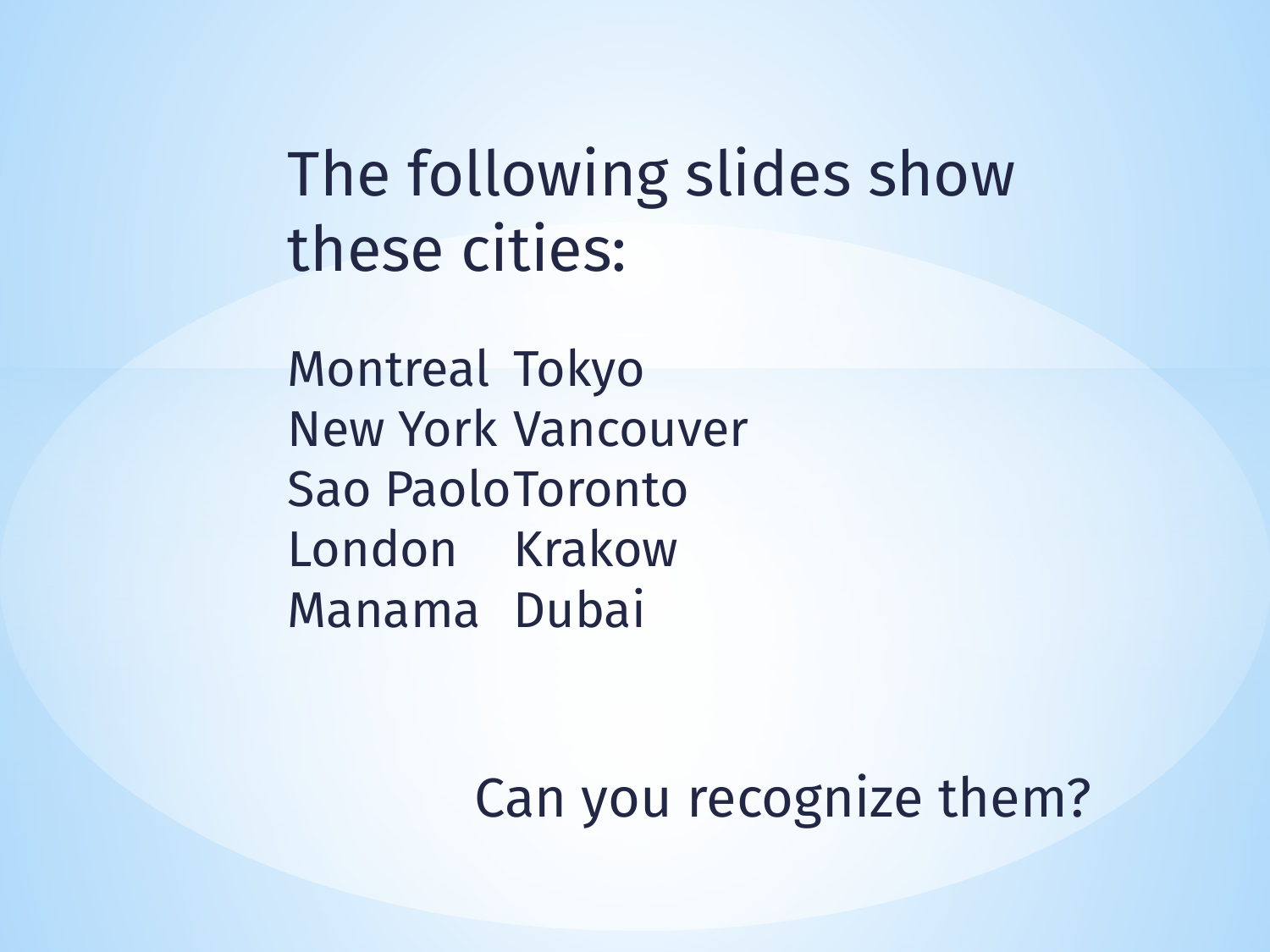

The following slides show these cities:
Montreal		Tokyo
New York		Vancouver
Sao Paolo		Toronto
London		Krakow
Manama		Dubai

Can you recognize them?